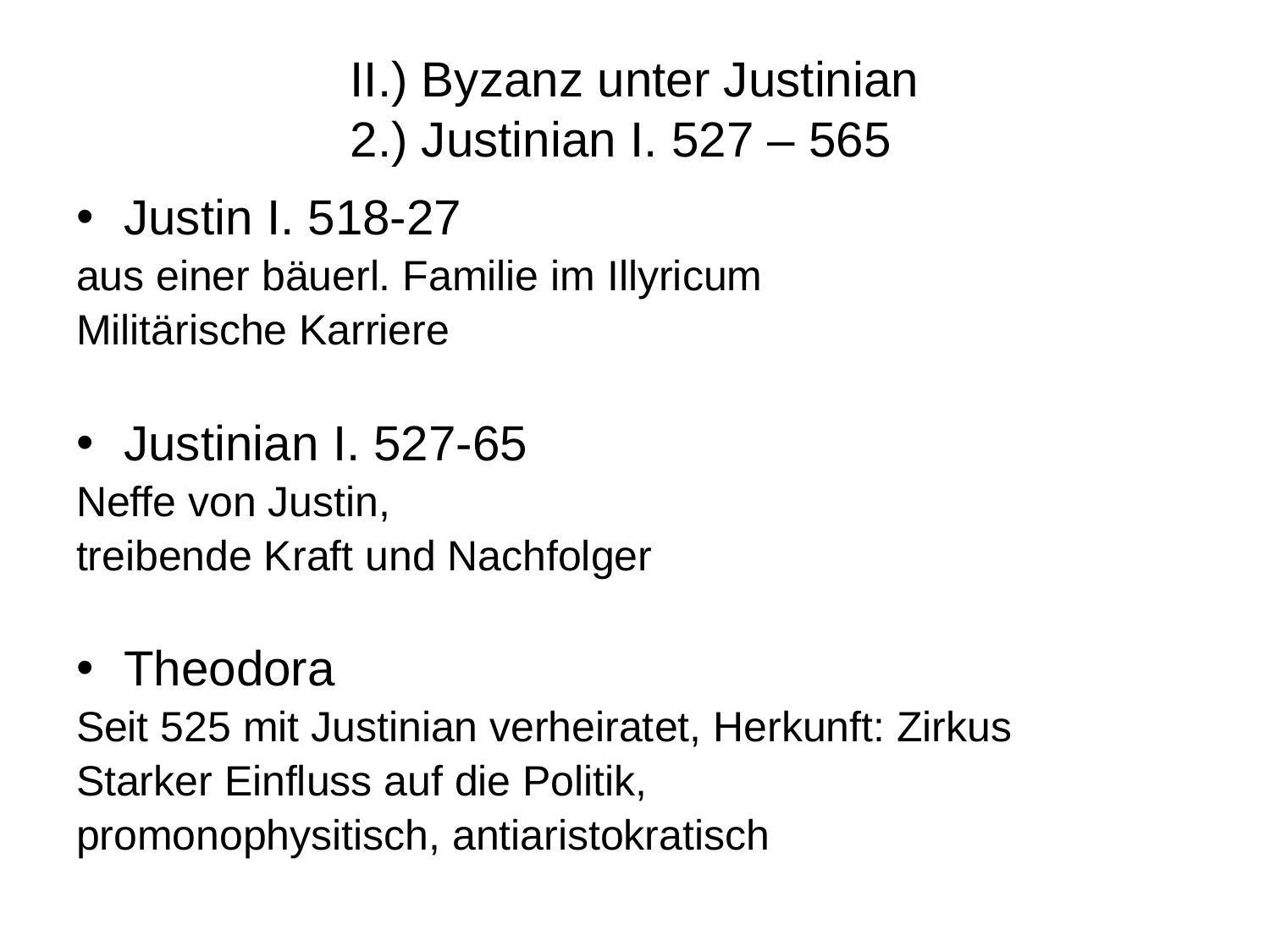

# II.) Byzanz unter Justinian 2.) Justinian I. 527 – 565
Justin I. 518-27
aus einer bäuerl. Familie im Illyricum
Militärische Karriere

Justinian I. 527-65
Neffe von Justin,
treibende Kraft und Nachfolger

Theodora
Seit 525 mit Justinian verheiratet, Herkunft: Zirkus
Starker Einfluss auf die Politik,
promonophysitisch, antiaristokratisch